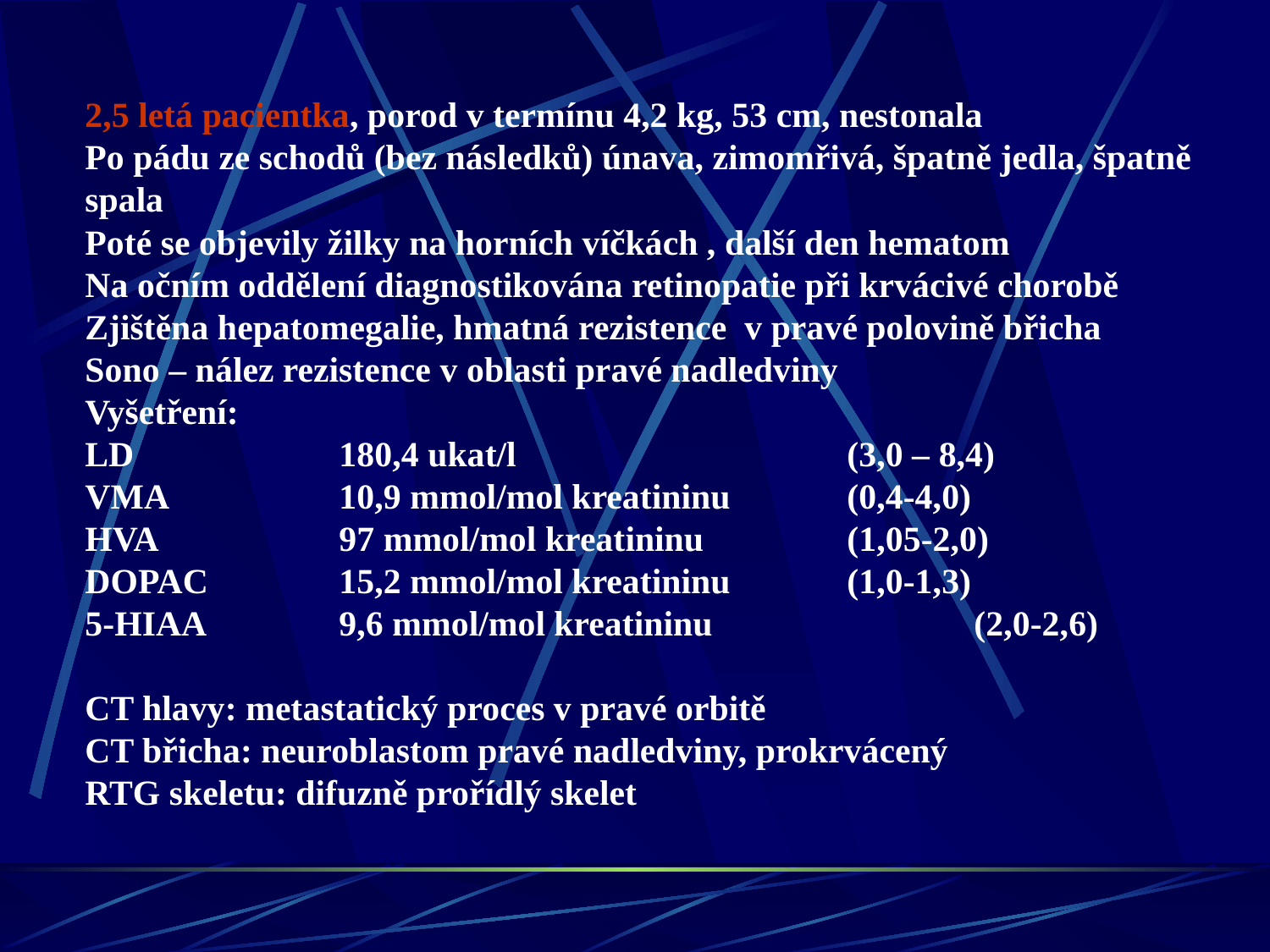

2,5 letá pacientka, porod v termínu 4,2 kg, 53 cm, nestonala
Po pádu ze schodů (bez následků) únava, zimomřivá, špatně jedla, špatně
spala
Poté se objevily žilky na horních víčkách , další den hematom
Na očním oddělení diagnostikována retinopatie při krvácivé chorobě
Zjištěna hepatomegalie, hmatná rezistence  v pravé polovině břicha
Sono – nález rezistence v oblasti pravé nadledviny
Vyšetření:
LD		180,4 ukat/l			(3,0 – 8,4)
VMA 		10,9 mmol/mol kreatininu	(0,4-4,0)
HVA		97 mmol/mol kreatininu		(1,05-2,0)
DOPAC		15,2 mmol/mol kreatininu 	(1,0-1,3)
5-HIAA		9,6 mmol/mol kreatininu 		(2,0-2,6)

CT hlavy: metastatický proces v pravé orbitě
CT břicha: neuroblastom pravé nadledviny, prokrvácený
RTG skeletu: difuzně prořídlý skelet